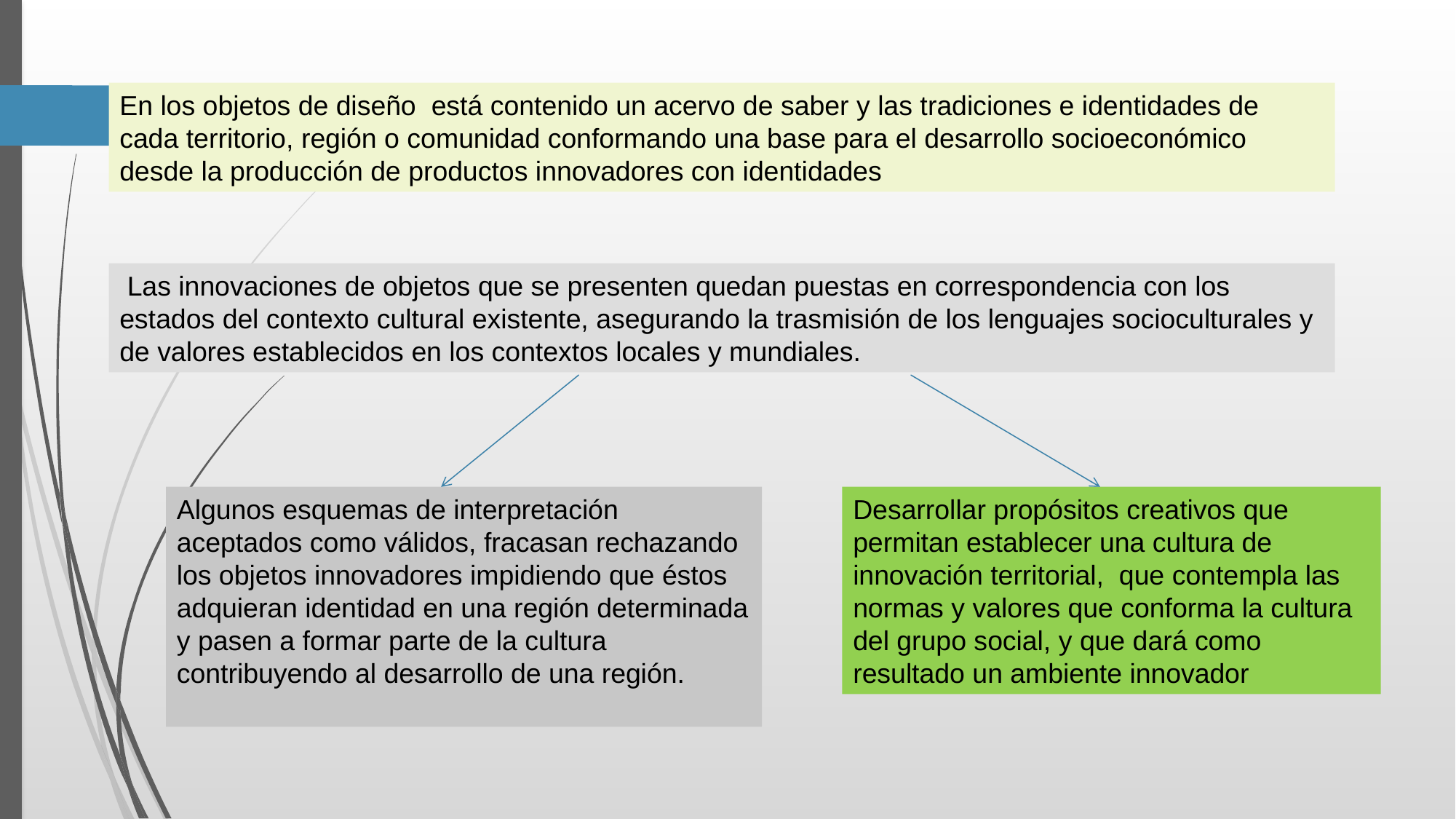

En los objetos de diseño  está contenido un acervo de saber y las tradiciones e identidades de cada territorio, región o comunidad conformando una base para el desarrollo socioeconómico desde la producción de productos innovadores con identidades
 Las innovaciones de objetos que se presenten quedan puestas en correspondencia con los estados del contexto cultural existente, asegurando la trasmisión de los lenguajes socioculturales y de valores establecidos en los contextos locales y mundiales.
Algunos esquemas de interpretación aceptados como válidos, fracasan rechazando los objetos innovadores impidiendo que éstos adquieran identidad en una región determinada y pasen a formar parte de la cultura contribuyendo al desarrollo de una región.

Desarrollar propósitos creativos que permitan establecer una cultura de innovación territorial,  que contempla las normas y valores que conforma la cultura del grupo social, y que dará como resultado un ambiente innovador